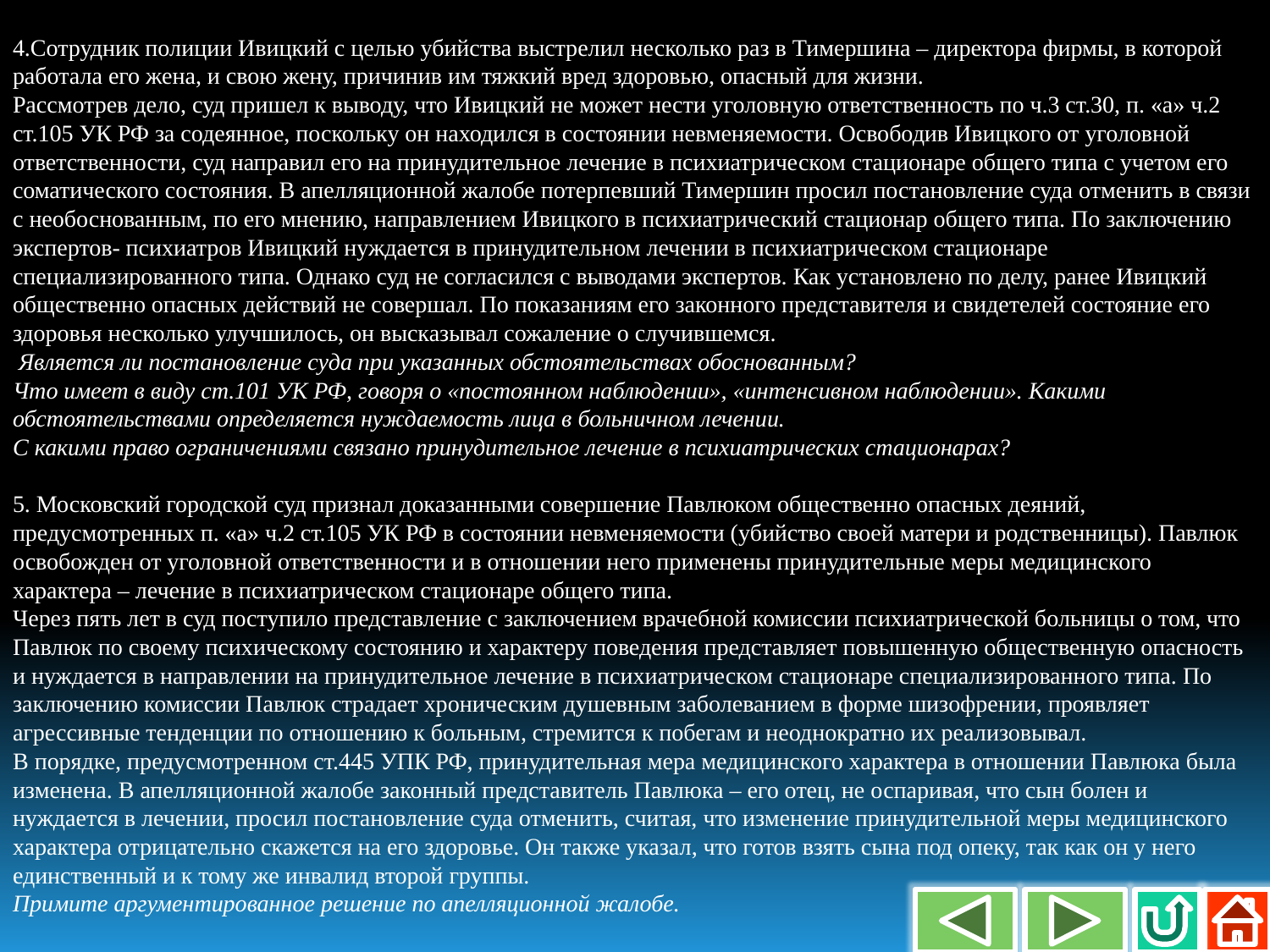

4.Сотрудник полиции Ивицкий с целью убийства выстрелил несколько раз в Тимершина – директора фирмы, в которой работала его жена, и свою жену, причинив им тяжкий вред здоровью, опасный для жизни.
Рассмотрев дело, суд пришел к выводу, что Ивицкий не может нести уголовную ответственность по ч.3 ст.30, п. «а» ч.2 ст.105 УК РФ за содеянное, поскольку он находился в состоянии невменяемости. Освободив Ивицкого от уголовной ответственности, суд направил его на принудительное лечение в психиатрическом стационаре общего типа с учетом его соматического состояния. В апелляционной жалобе потерпевший Тимершин просил постановление суда отменить в связи с необоснованным, по его мнению, направлением Ивицкого в психиатрический стационар общего типа. По заключению экспертов- психиатров Ивицкий нуждается в принудительном лечении в психиатрическом стационаре специализированного типа. Однако суд не согласился с выводами экспертов. Как установлено по делу, ранее Ивицкий общественно опасных действий не совершал. По показаниям его законного представителя и свидетелей состояние его здоровья несколько улучшилось, он высказывал сожаление о случившемся.
 Является ли постановление суда при указанных обстоятельствах обоснованным?
Что имеет в виду ст.101 УК РФ, говоря о «постоянном наблюдении», «интенсивном наблюдении». Какими обстоятельствами определяется нуждаемость лица в больничном лечении.
С какими право ограничениями связано принудительное лечение в психиатрических стационарах?

5. Московский городской суд признал доказанными совершение Павлюком общественно опасных деяний, предусмотренных п. «а» ч.2 ст.105 УК РФ в состоянии невменяемости (убийство своей матери и родственницы). Павлюк освобожден от уголовной ответственности и в отношении него применены принудительные меры медицинского характера – лечение в психиатрическом стационаре общего типа.
Через пять лет в суд поступило представление с заключением врачебной комиссии психиатрической больницы о том, что Павлюк по своему психическому состоянию и характеру поведения представляет повышенную общественную опасность и нуждается в направлении на принудительное лечение в психиатрическом стационаре специализированного типа. По заключению комиссии Павлюк страдает хроническим душевным заболеванием в форме шизофрении, проявляет агрессивные тенденции по отношению к больным, стремится к побегам и неоднократно их реализовывал.
В порядке, предусмотренном ст.445 УПК РФ, принудительная мера медицинского характера в отношении Павлюка была изменена. В апелляционной жалобе законный представитель Павлюка – его отец, не оспаривая, что сын болен и нуждается в лечении, просил постановление суда отменить, считая, что изменение принудительной меры медицинского характера отрицательно скажется на его здоровье. Он также указал, что готов взять сына под опеку, так как он у него единственный и к тому же инвалид второй группы.
Примите аргументированное решение по апелляционной жалобе.